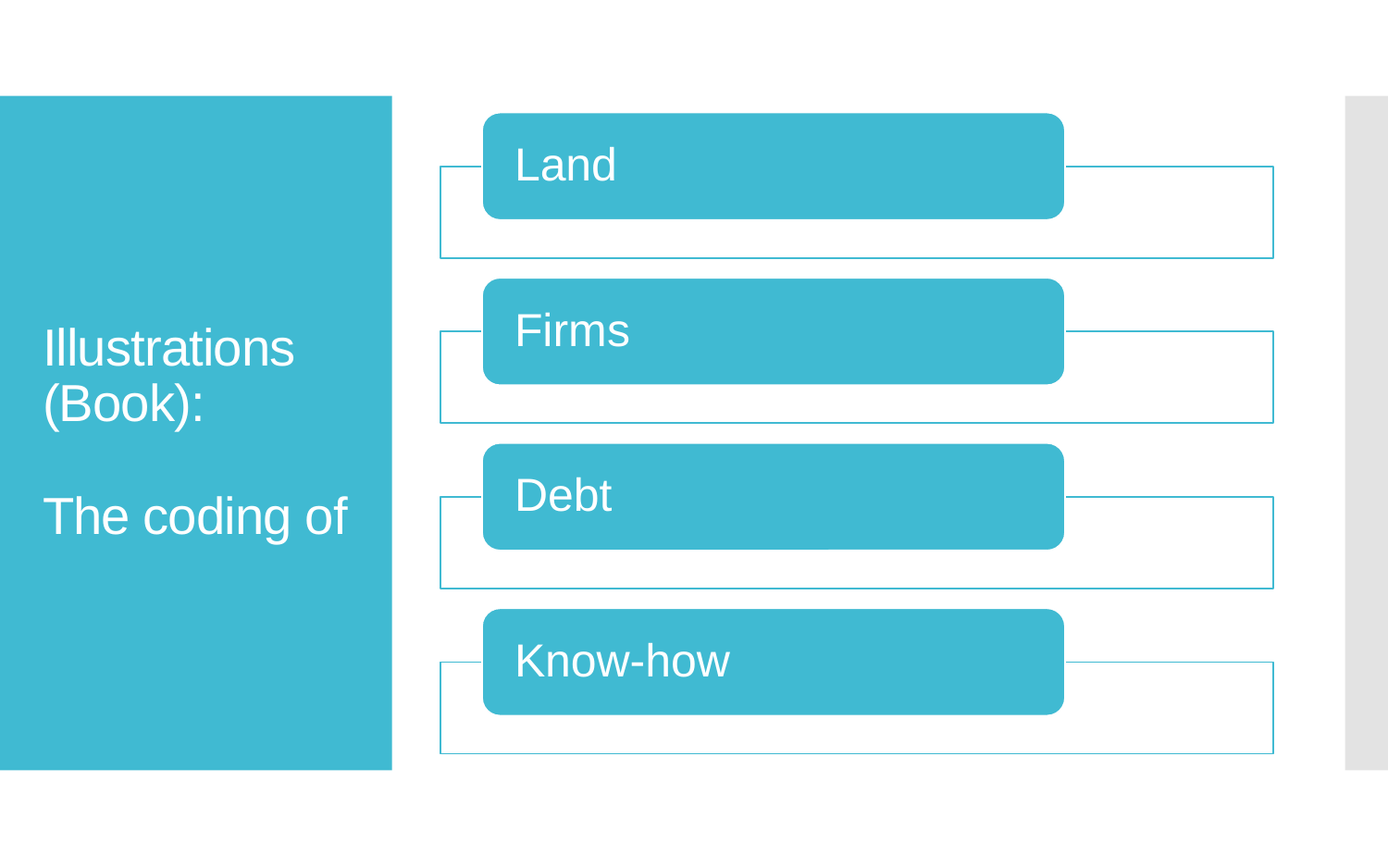

Land
Firms
Debt
Know-how
# Illustrations (Book): The coding of